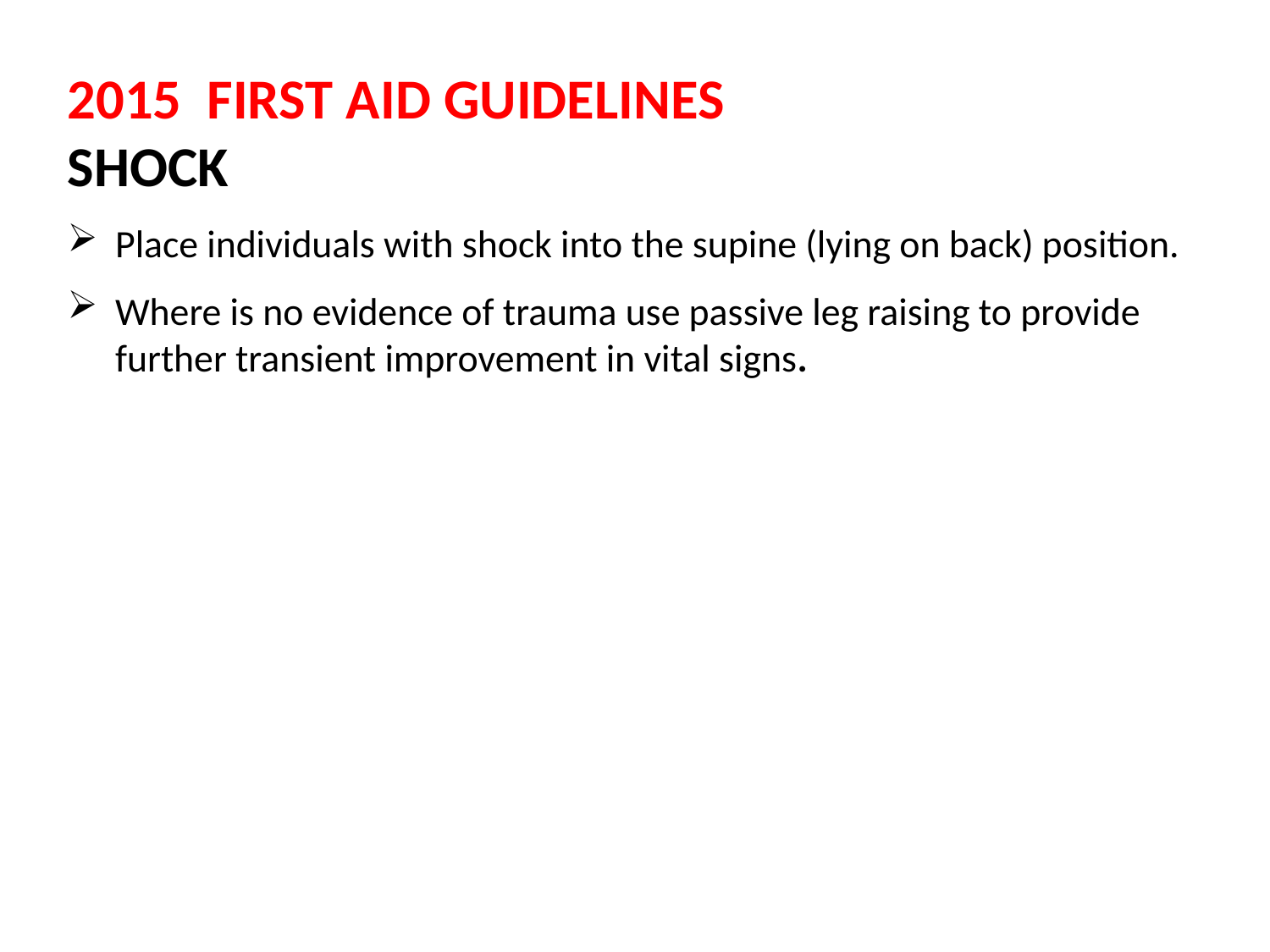

2015  FIRST AID GUIDELINES
SHOCK

Place individuals with shock into the supine (lying on back) position.

Where is no evidence of trauma use passive leg raising to provide further transient improvement in vital signs.